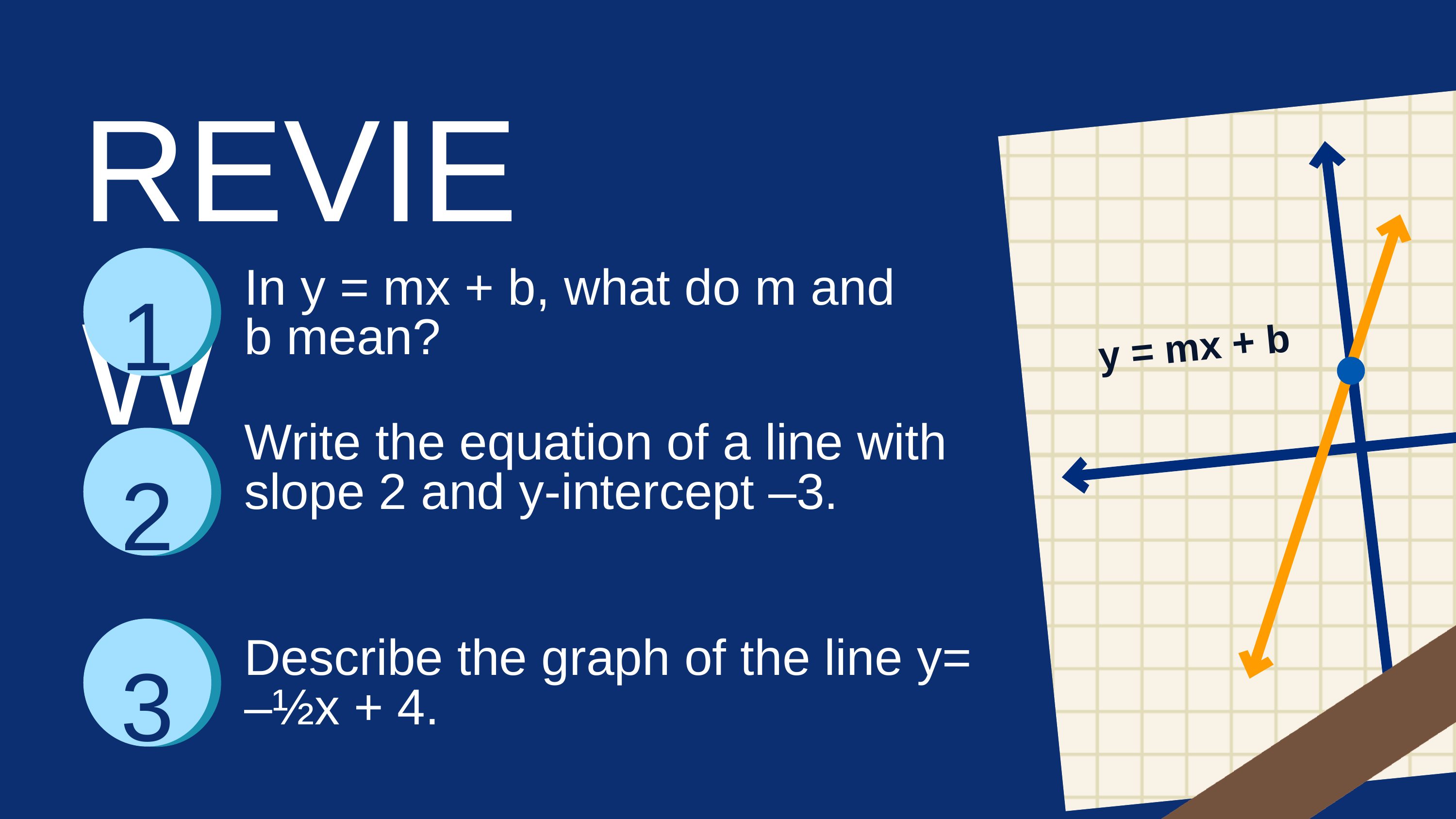

REVIEW

1
In y = mx + b, what do m and b mean?
y = mx + b

Write the equation of a line with slope 2 and y-intercept –3.

2

3
Describe the graph of the line y= –½x + 4.